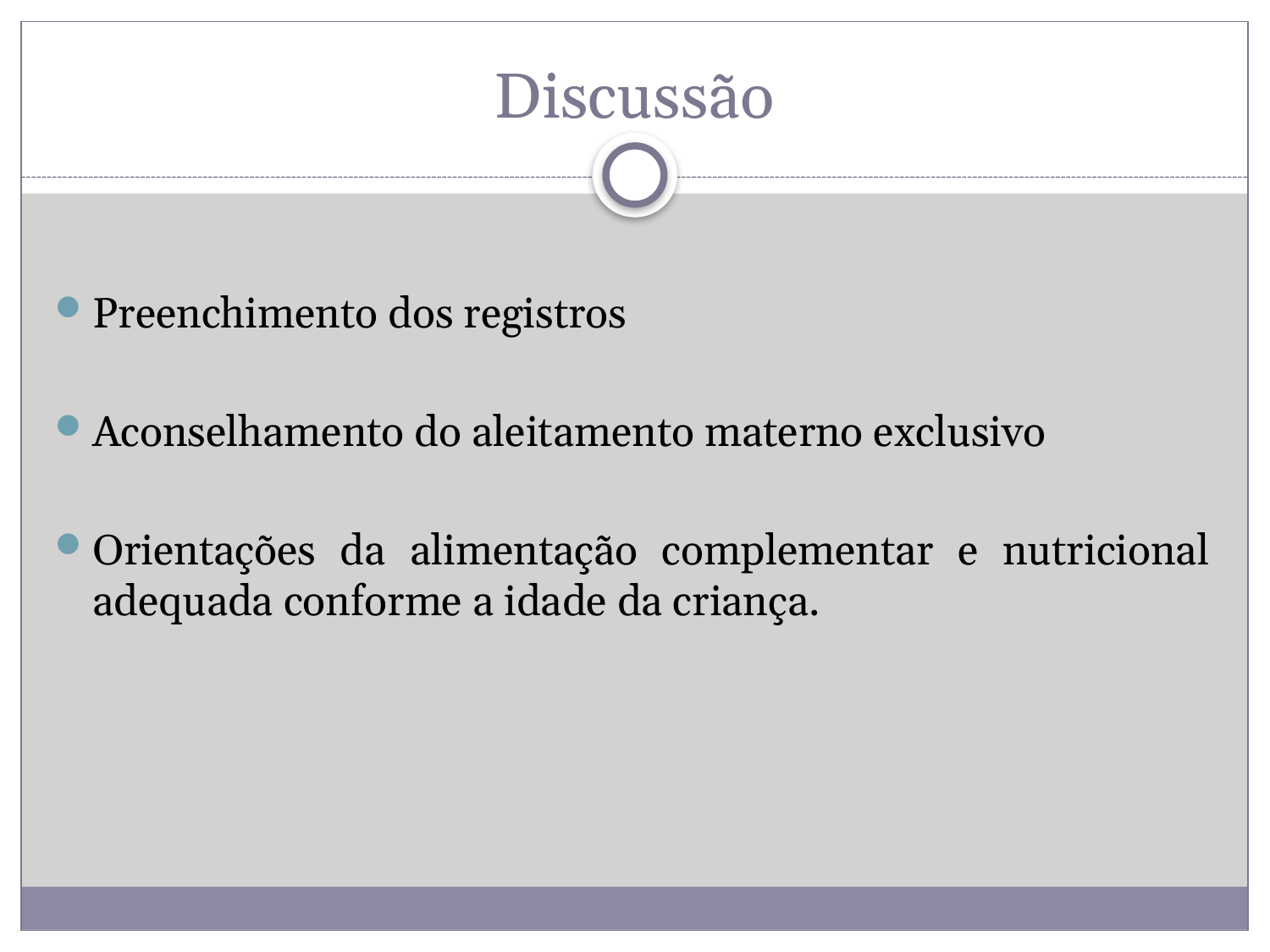

# Discussão

Preenchimento dos registros

Aconselhamento do aleitamento materno exclusivo

Orientações da alimentação complementar e nutricional adequada conforme a idade da criança.